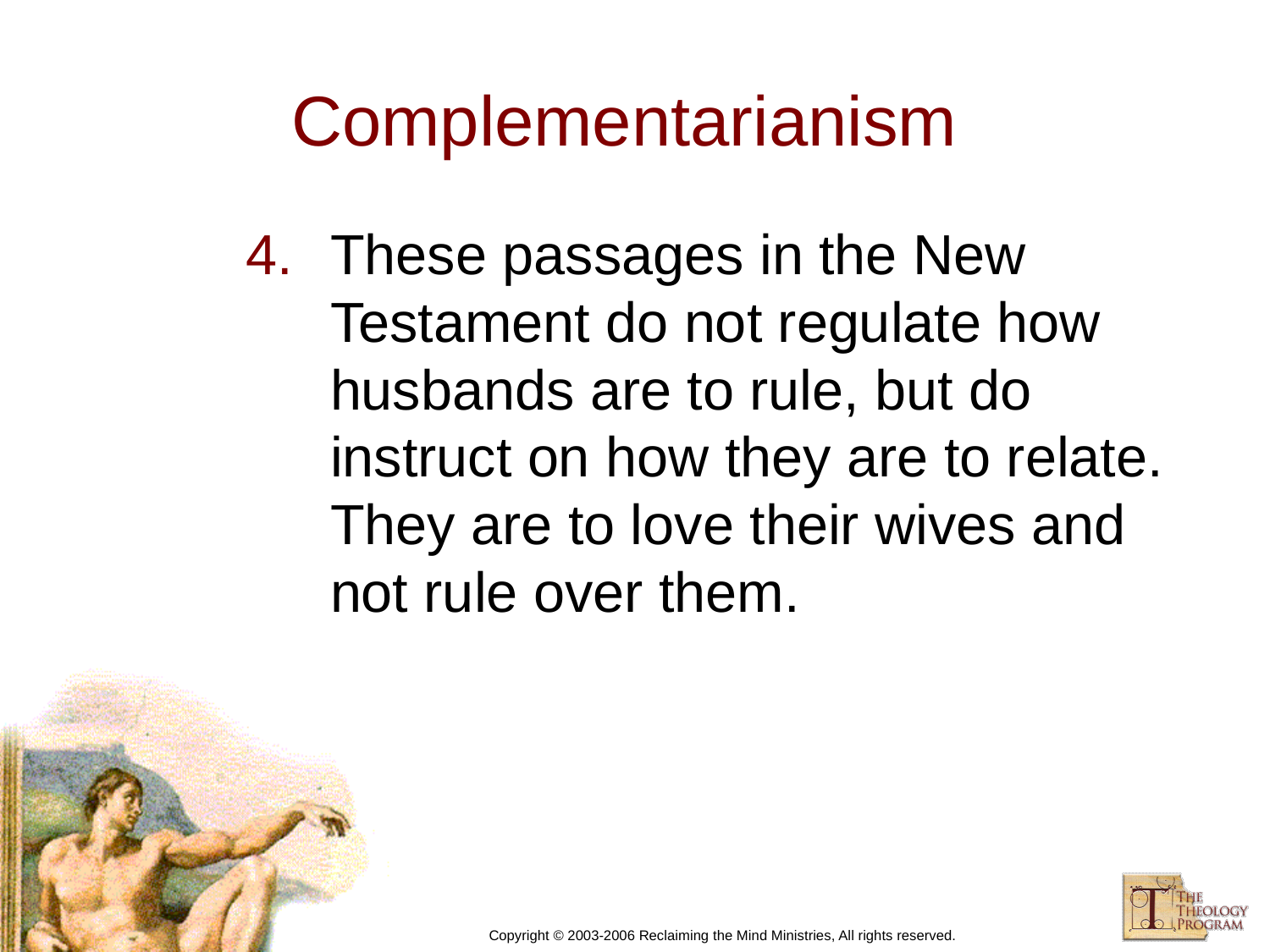

# Complementarianism
These passages in the New Testament do not regulate how husbands are to rule, but do instruct on how they are to relate. They are to love their wives and not rule over them.
Copyright © 2003-2006 Reclaiming the Mind Ministries, All rights reserved.